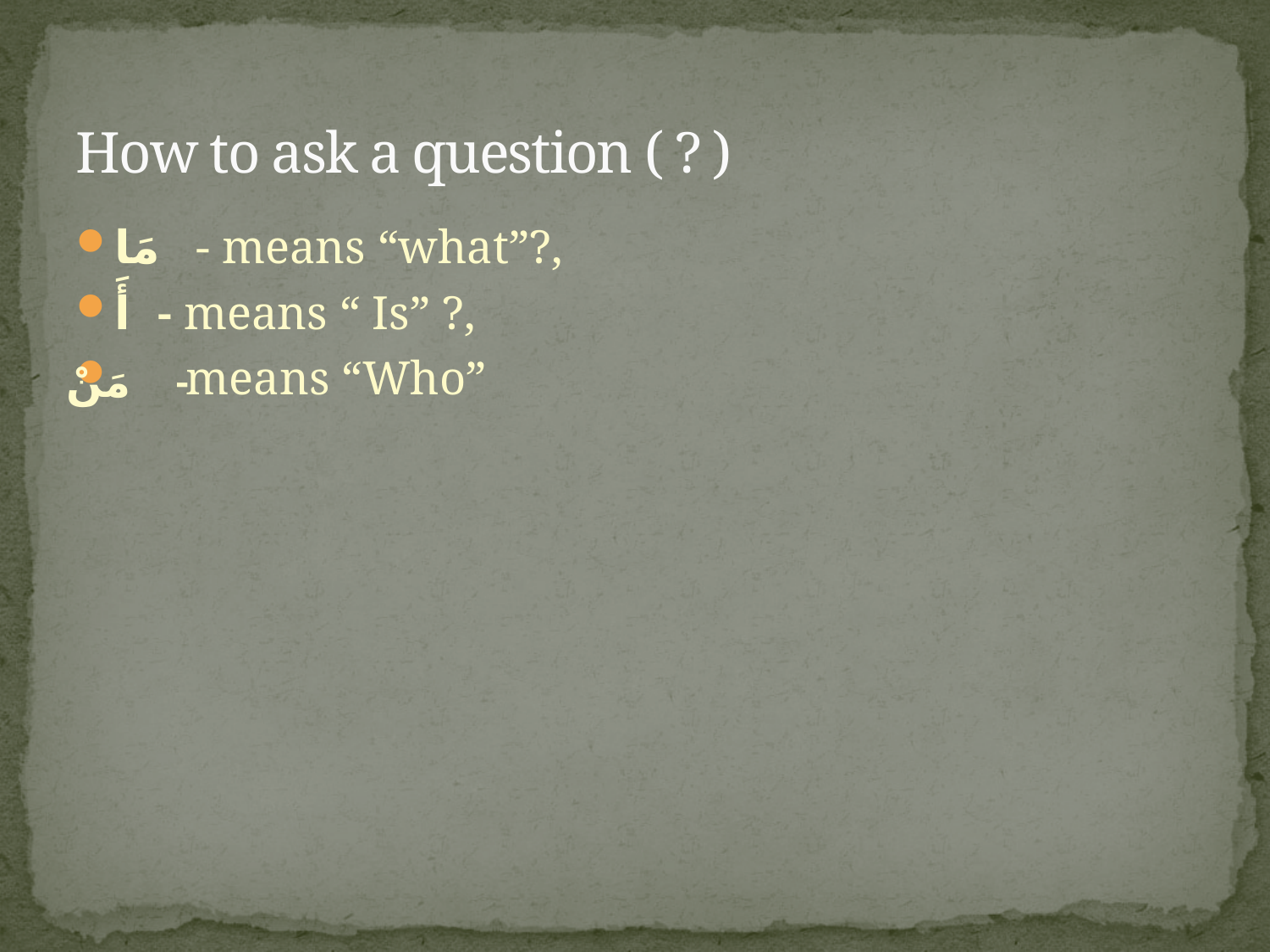

# How to ask a question ( ? )
مَا   - means “what”?,
أَ  - means “ Is” ?,
      means “Who”

 مَنْ   -